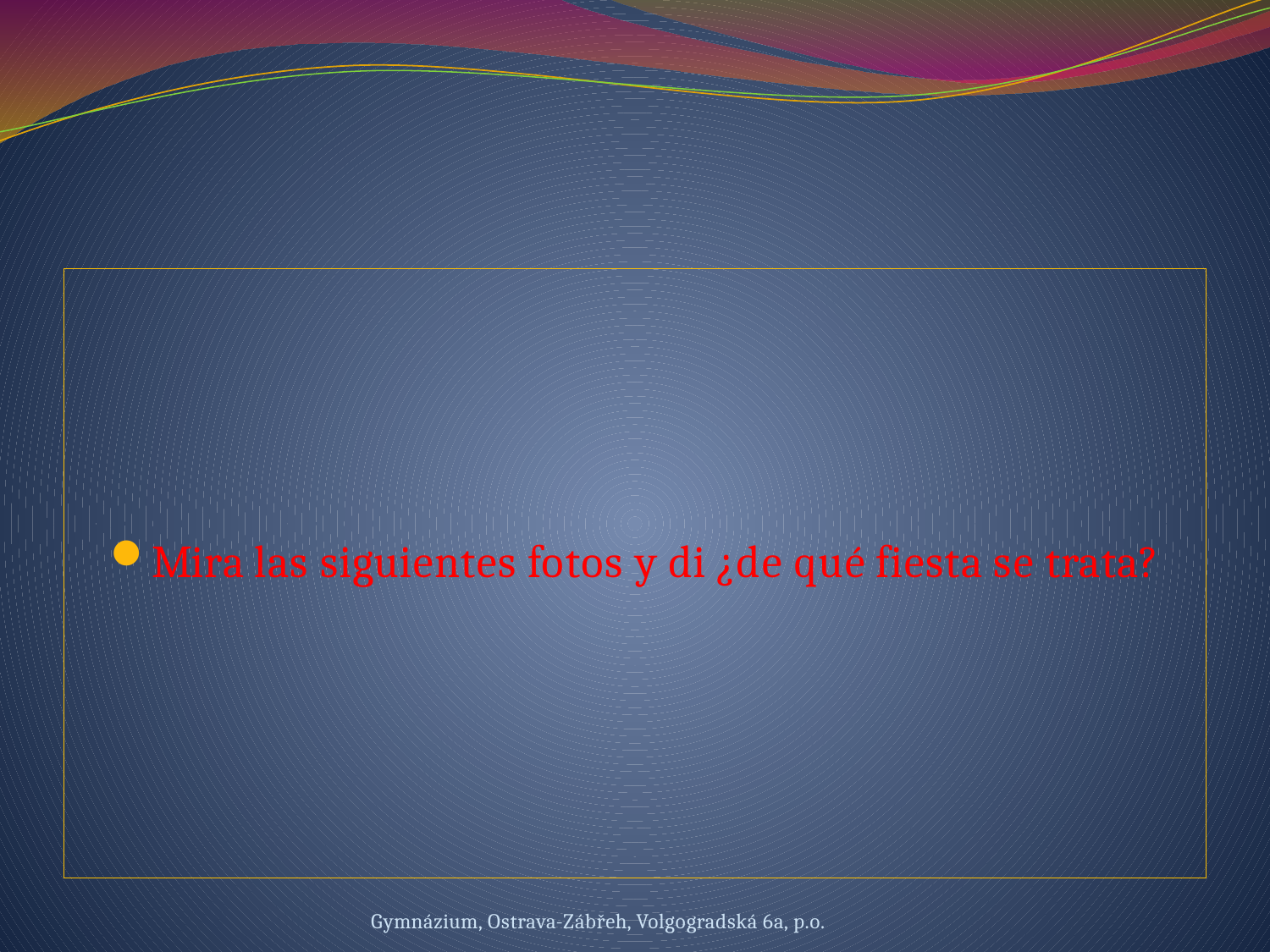

#

Mira las siguientes fotos y di ¿de qué fiesta se trata?
Gymnázium, Ostrava-Zábřeh, Volgogradská 6a, p.o.